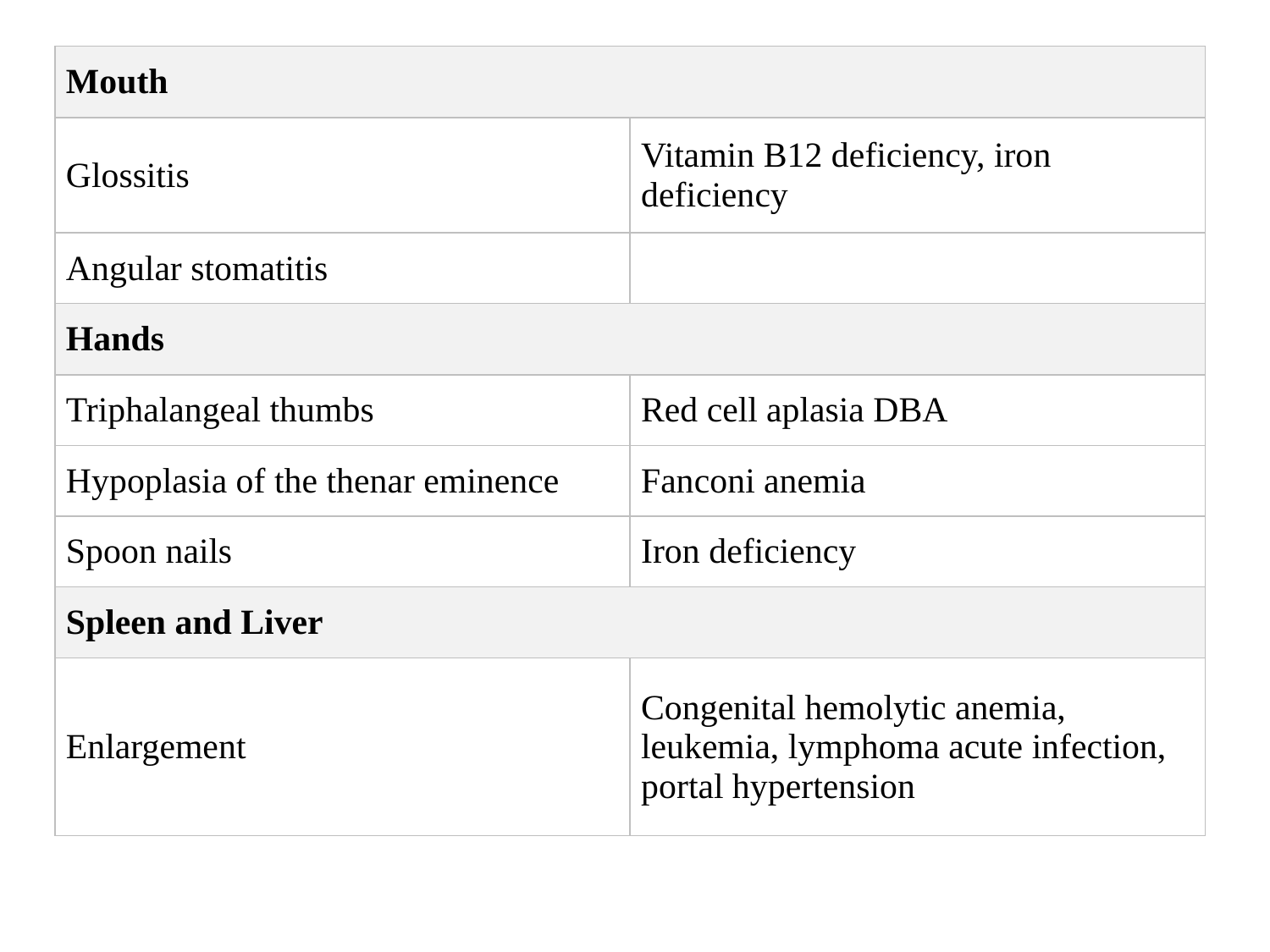

| Mouth |  |
| --- | --- |
| Glossitis | Vitamin B12 deficiency, iron deficiency |
| Angular stomatitis |  |
| Hands |  |
| Triphalangeal thumbs | Red cell aplasia DBA |
| Hypoplasia of the thenar eminence | Fanconi anemia |
| Spoon nails | Iron deficiency |
| Spleen and Liver |  |
| Enlargement | Congenital hemolytic anemia, leukemia, lymphoma acute infection, portal hypertension |